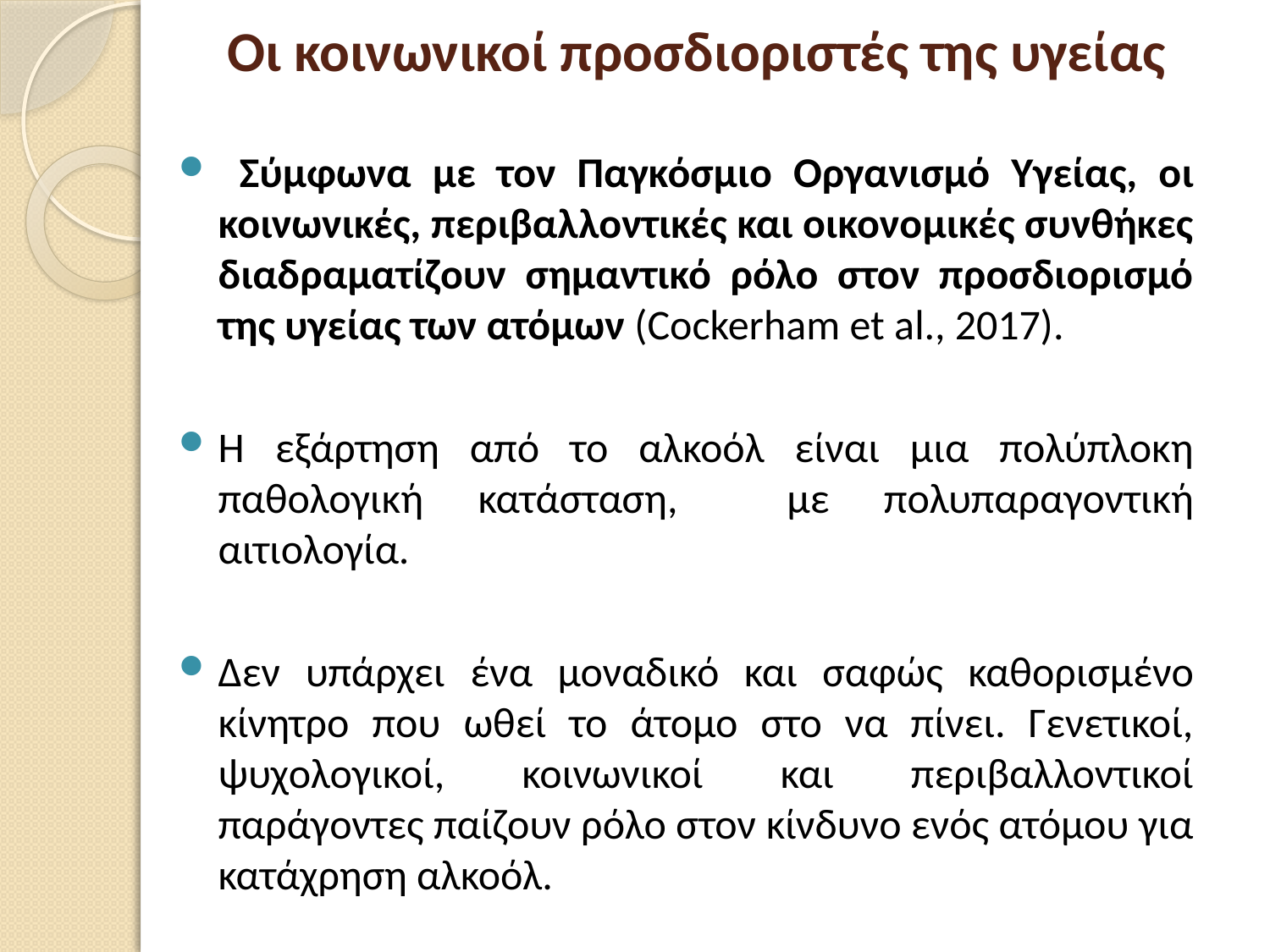

# Οι κοινωνικοί προσδιοριστές της υγείας

 Σύμφωνα με τον Παγκόσμιο Οργανισμό Υγείας, οι κοινωνικές, περιβαλλοντικές και οικονομικές συνθήκες διαδραματίζουν σημαντικό ρόλο στον προσδιορισμό της υγείας των ατόμων (Cockerham et al., 2017).

H εξάρτηση από το αλκοόλ είναι μια πολύπλοκη παθολογική κατάσταση,  με πολυπαραγοντική αιτιολογία.

Δεν υπάρχει ένα μοναδικό και σαφώς καθορισμένο κίνητρο που ωθεί το άτομο στο να πίνει. Γενετικοί, ψυχολογικοί, κοινωνικοί και περιβαλλοντικοί παράγοντες παίζουν ρόλο στον κίνδυνο ενός ατόμου για κατάχρηση αλκοόλ.